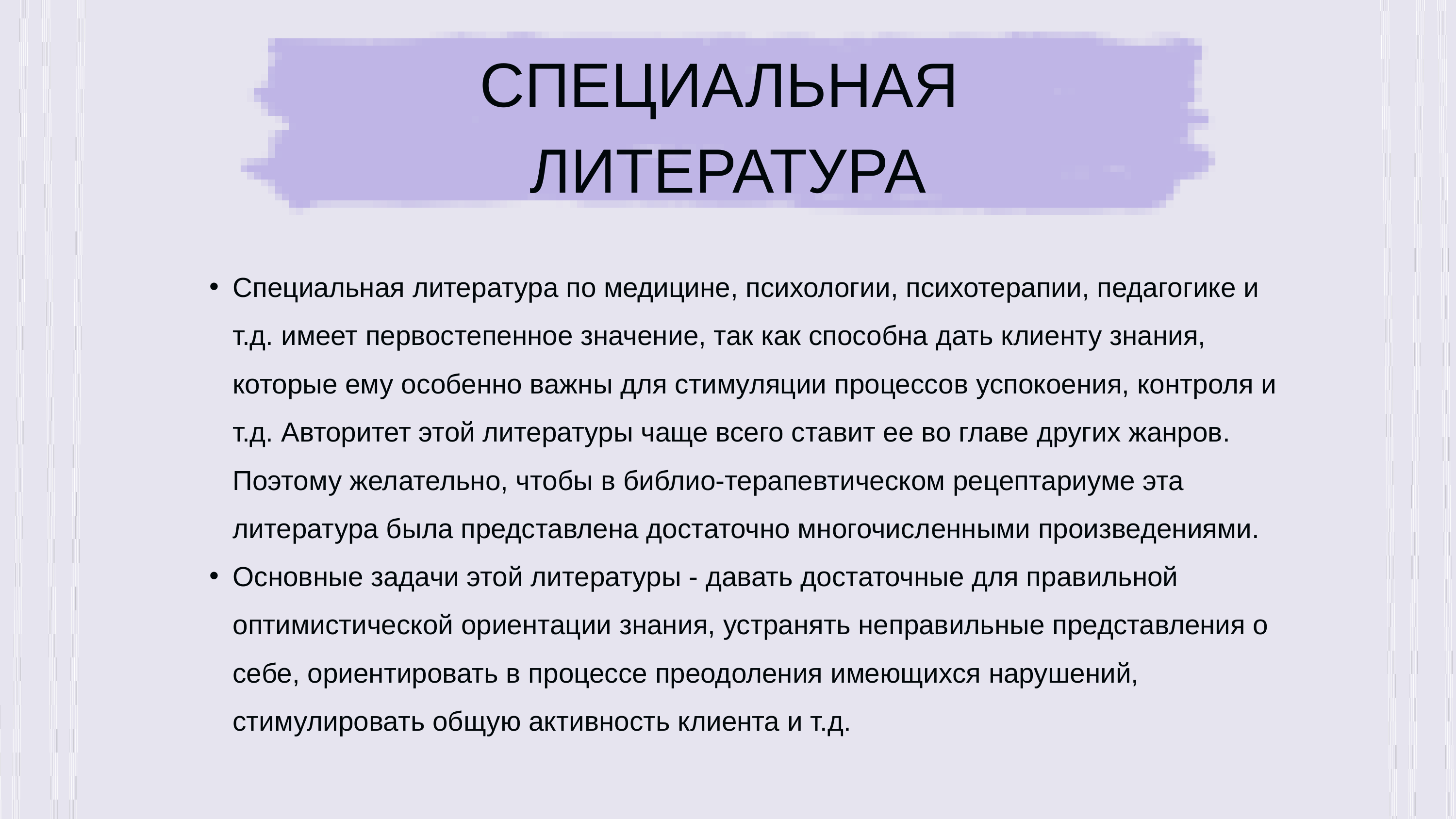

СПЕЦИАЛЬНАЯ
ЛИТЕРАТУРА
Специальная литература по медицине, психологии, психотерапии, педагогике и т.д. имеет первостепенное значение, так как способна дать клиенту знания, которые ему особенно важны для стимуляции процессов успокоения, контроля и т.д. Авторитет этой литературы чаще всего ставит ее во главе других жанров. Поэтому желательно, чтобы в библио-терапевтическом рецептариуме эта литература была представлена достаточно многочисленными произведениями.
Основные задачи этой литературы - давать достаточные для правильной оптимистической ориентации знания, устранять неправильные представления о себе, ориентировать в процессе преодоления имеющихся нарушений, стимулировать общую активность клиента и т.д.